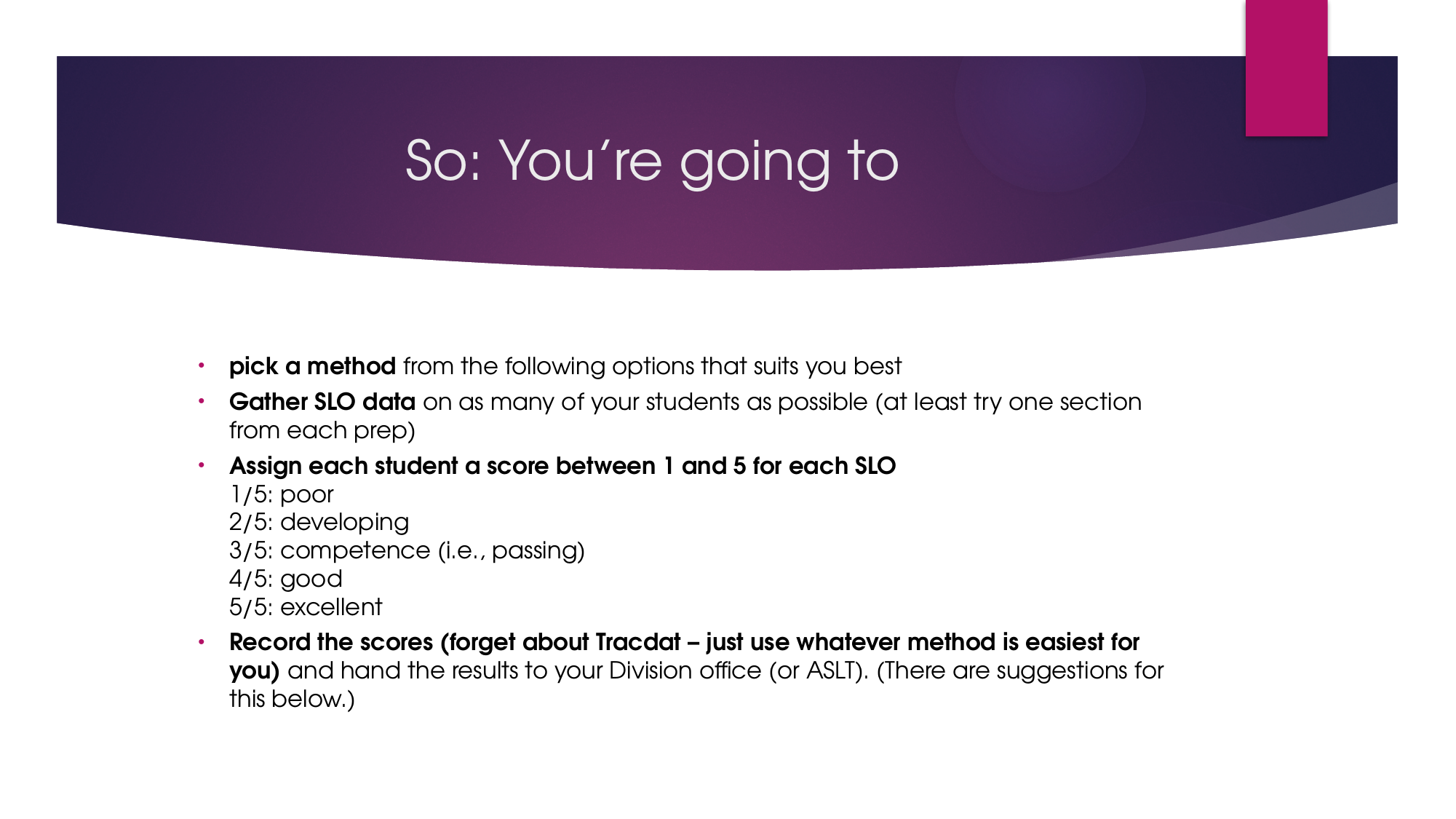

# So: You’re going to

pick a method from the following options that suits you best
Gather SLO data on as many of your students as possible (at least try one section from each prep)
Assign each student a score between 1 and 5 for each SLO
1/5: poor
2/5: developing
3/5: competence (i.e., passing)
4/5: good
5/5: excellent
Record the scores (forget about Tracdat – just use whatever method is easiest for you) and hand the results to your Division office (or ASLT). (There are suggestions for this below.)